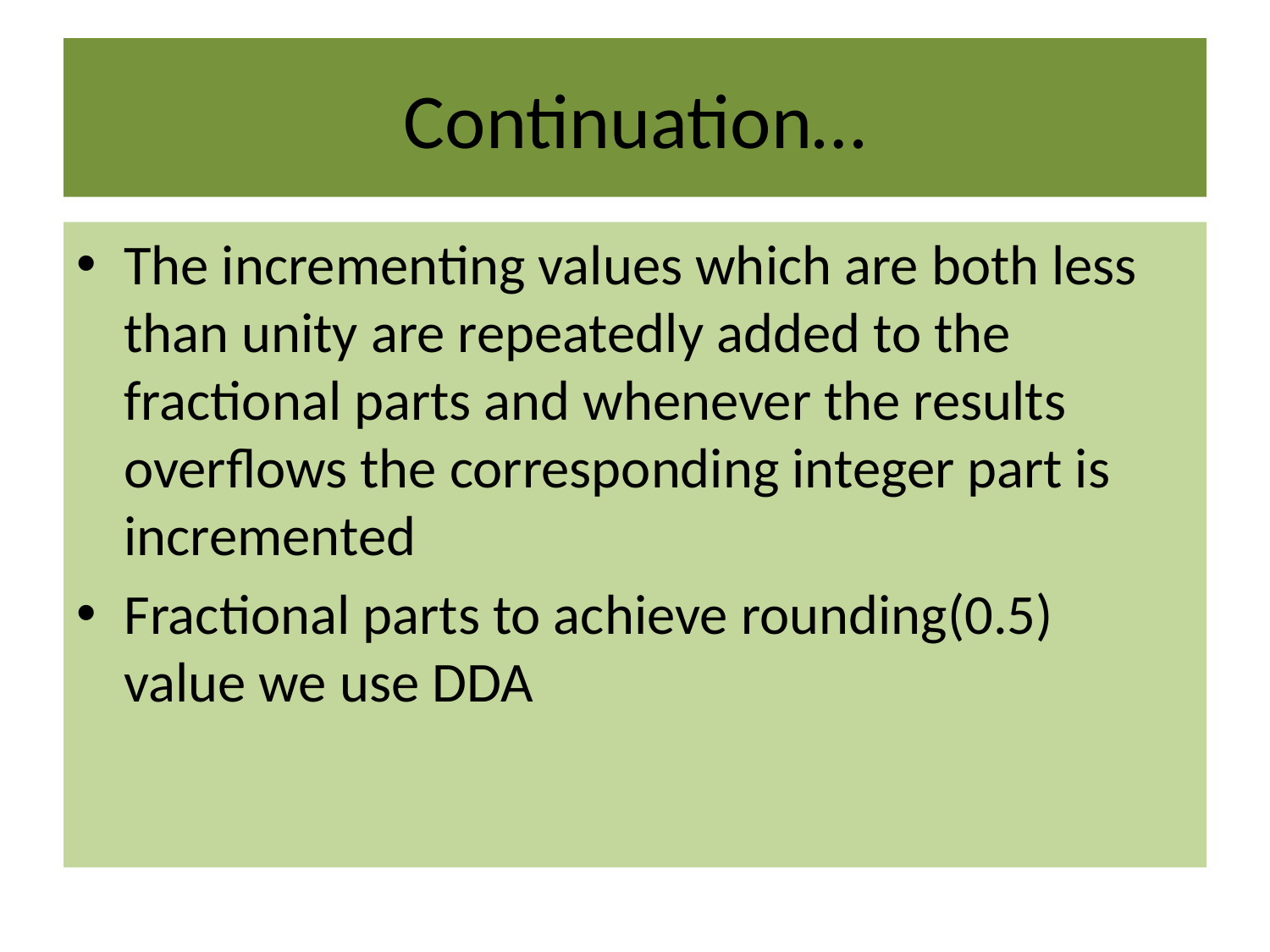

# Continuation…
The incrementing values which are both less than unity are repeatedly added to the fractional parts and whenever the results overflows the corresponding integer part is incremented
Fractional parts to achieve rounding(0.5)  value we use DDA